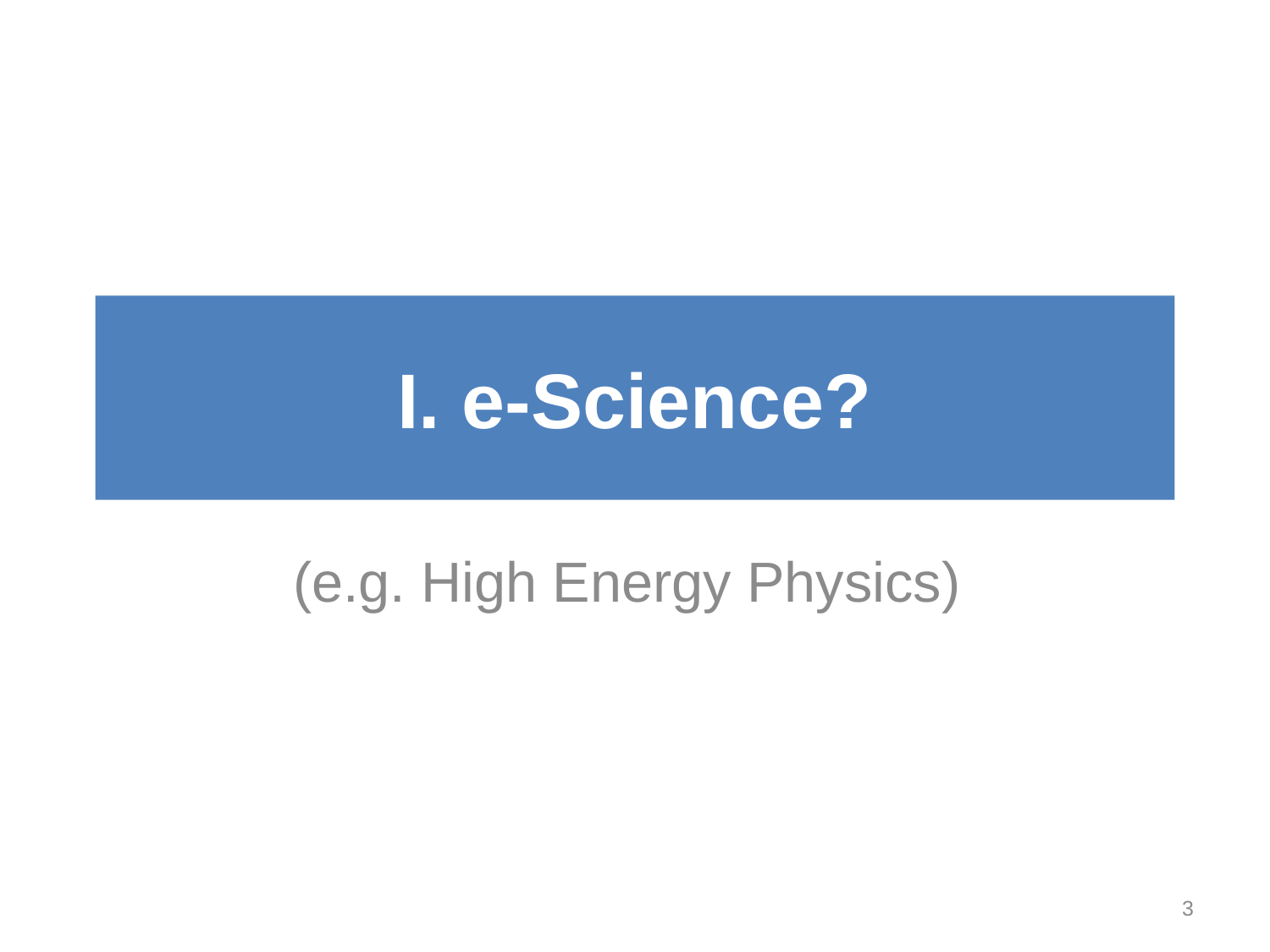

# I. e-Science?
(e.g. High Energy Physics)
3